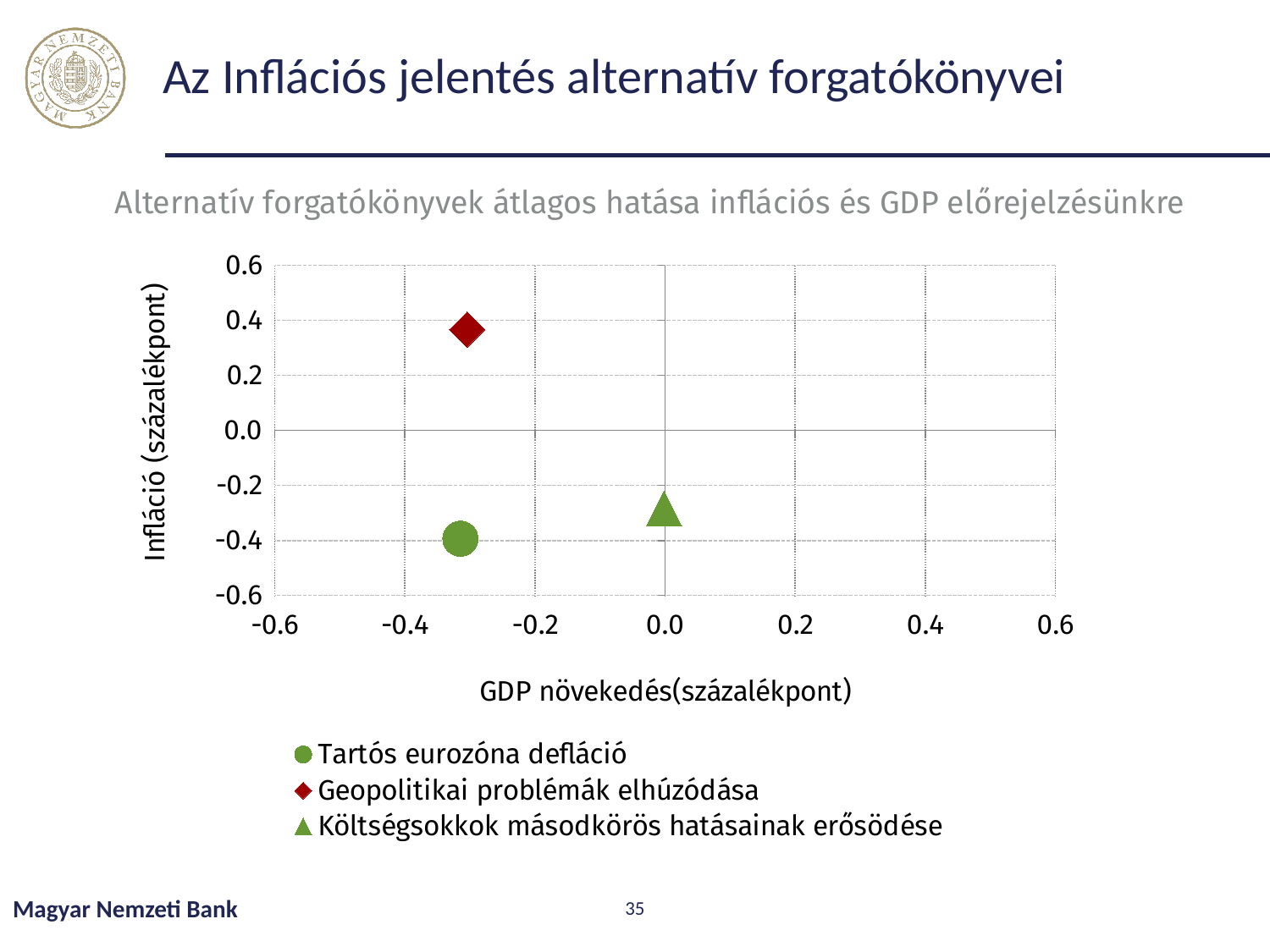

# Az Inflációs jelentés alternatív forgatókönyvei
Alternatív forgatókönyvek átlagos hatása inflációs és GDP előrejelzésünkre

### Chart

| Category | Tartós eurozóna defláció | Geopolitikai problémák elhúzódása | Költségsokkok másodkörös hatásainak erősödése |
|---|---|---|---|
Magyar Nemzeti Bank
35